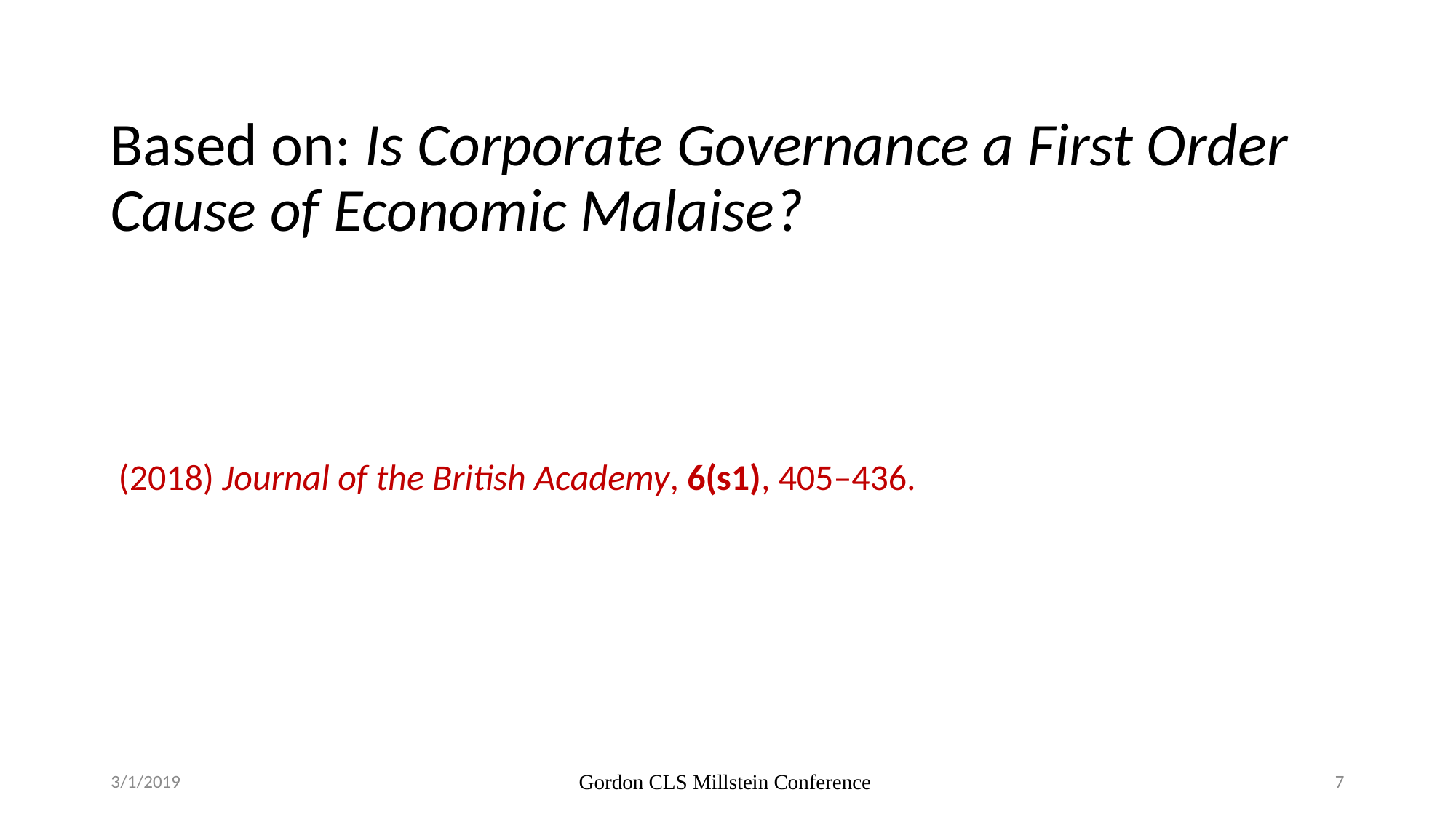

# Based on: Is Corporate Governance a First Order Cause of Economic Malaise?

 (2018) Journal of the British Academy, 6(s1), 405–436.
3/1/2019
Gordon CLS Millstein Conference
7